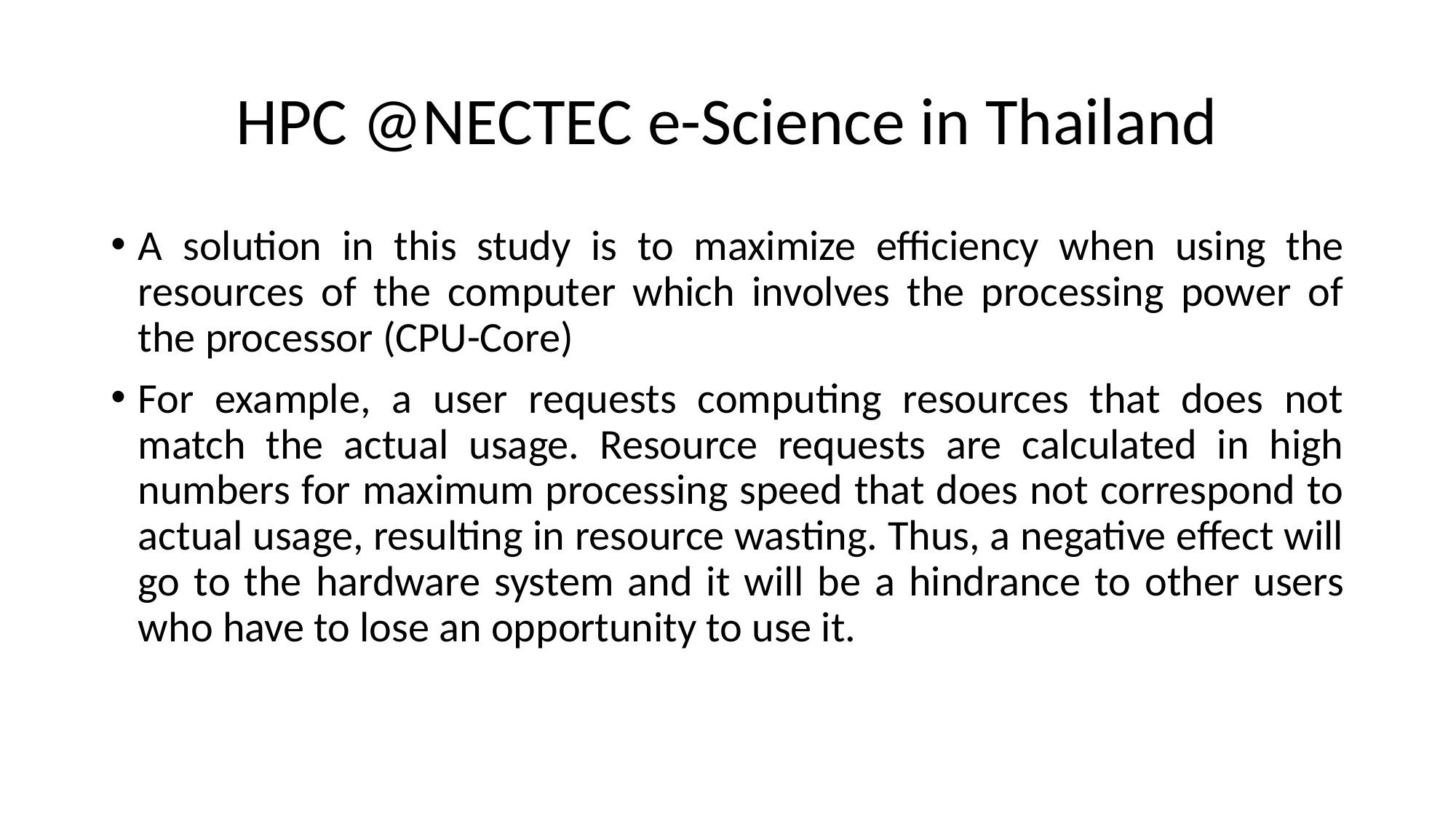

# HPC @NECTEC e-Science in Thailand
A solution in this study is to maximize efficiency when using the resources of the computer which involves the processing power of the processor (CPU-Core)
For example, a user requests computing resources that does not match the actual usage. Resource requests are calculated in high numbers for maximum processing speed that does not correspond to actual usage, resulting in resource wasting. Thus, a negative effect will go to the hardware system and it will be a hindrance to other users who have to lose an opportunity to use it.